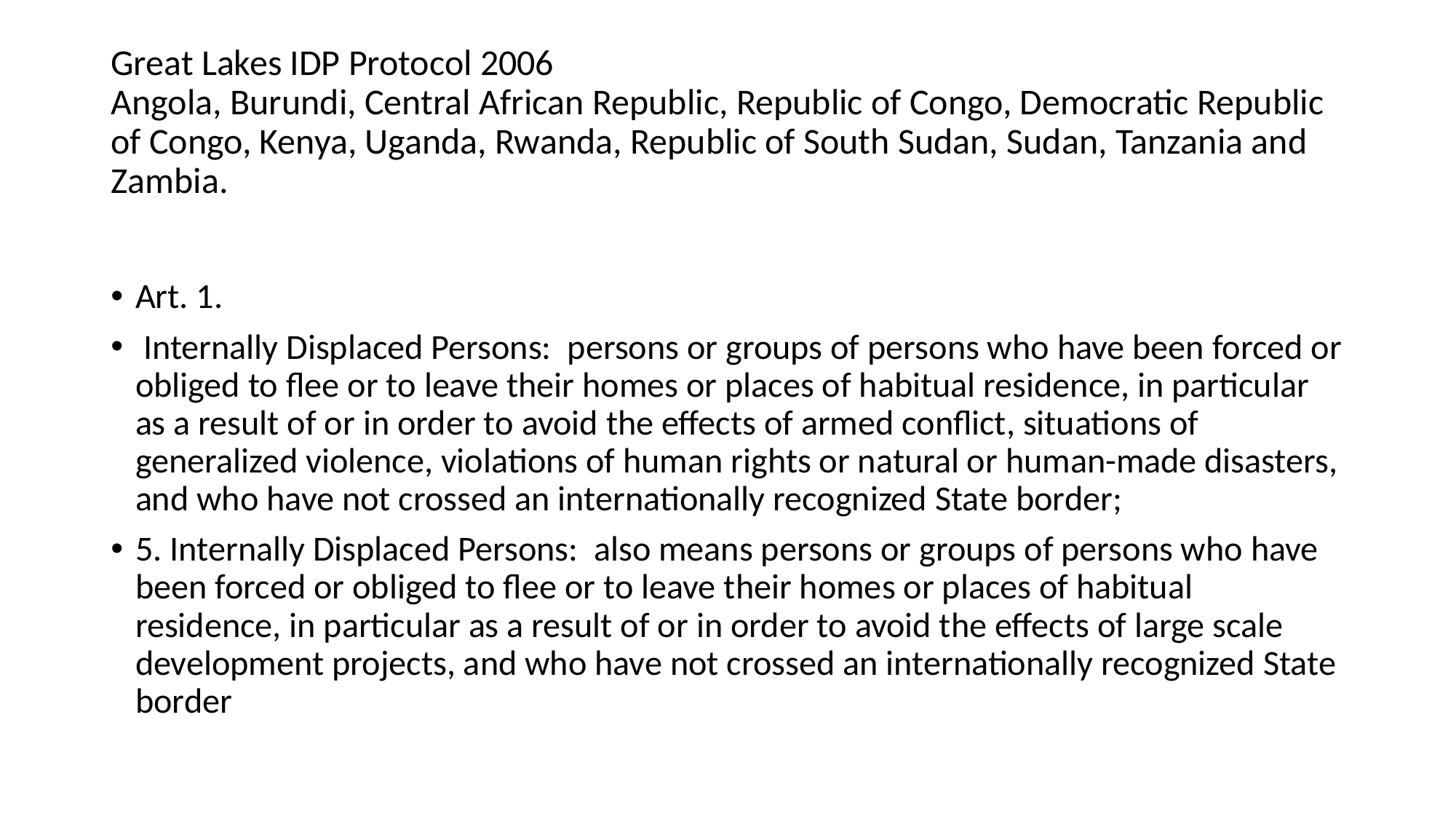

# Great Lakes IDP Protocol 2006 Angola, Burundi, Central African Republic, Republic of Congo, Democratic Republic of Congo, Kenya, Uganda, Rwanda, Republic of South Sudan, Sudan, Tanzania and Zambia.

Art. 1.
 Internally Displaced Persons:  persons or groups of persons who have been forced or obliged to flee or to leave their homes or places of habitual residence, in particular as a result of or in order to avoid the effects of armed conflict, situations of generalized violence, violations of human rights or natural or human-made disasters, and who have not crossed an internationally recognized State border;
5. Internally Displaced Persons:  also means persons or groups of persons who have been forced or obliged to flee or to leave their homes or places of habitual residence, in particular as a result of or in order to avoid the effects of large scale development projects, and who have not crossed an internationally recognized State border